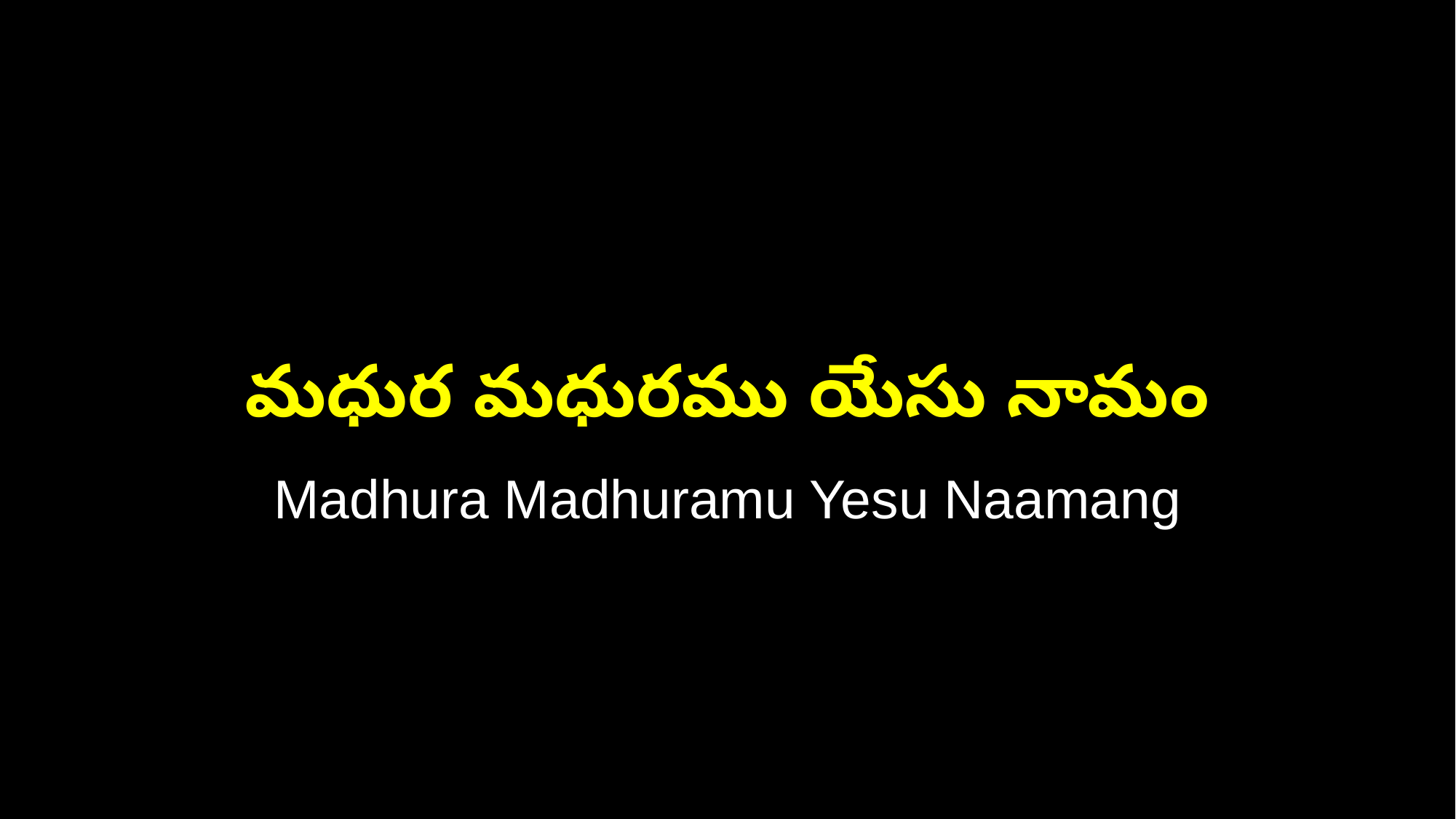

మధుర మధురము యేసు నామం
Madhura Madhuramu Yesu Naamang